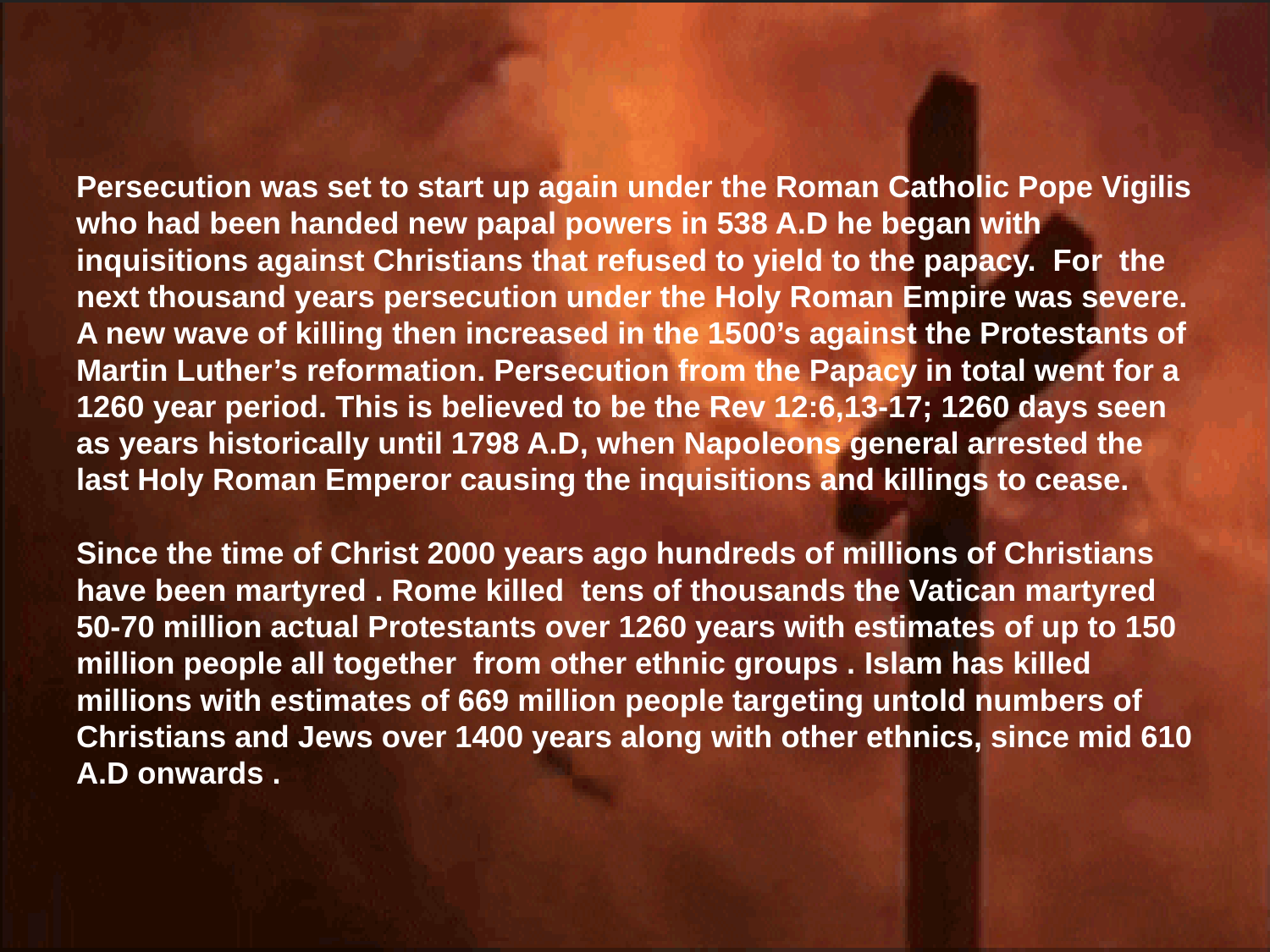

# Persecution was set to start up again under the Roman Catholic Pope Vigilis who had been handed new papal powers in 538 A.D he began with inquisitions against Christians that refused to yield to the papacy.  For  the next thousand years persecution under the Holy Roman Empire was severe. A new wave of killing then increased in the 1500’s against the Protestants of Martin Luther’s reformation. Persecution from the Papacy in total went for a 1260 year period. This is believed to be the Rev 12:6,13-17; 1260 days seen as years historically until 1798 A.D, when Napoleons general arrested the last Holy Roman Emperor causing the inquisitions and killings to cease. Since the time of Christ 2000 years ago hundreds of millions of Christians have been martyred . Rome killed  tens of thousands the Vatican martyred 50-70 million actual Protestants over 1260 years with estimates of up to 150 million people all together  from other ethnic groups . Islam has killed millions with estimates of 669 million people targeting untold numbers of Christians and Jews over 1400 years along with other ethnics, since mid 610 A.D onwards .